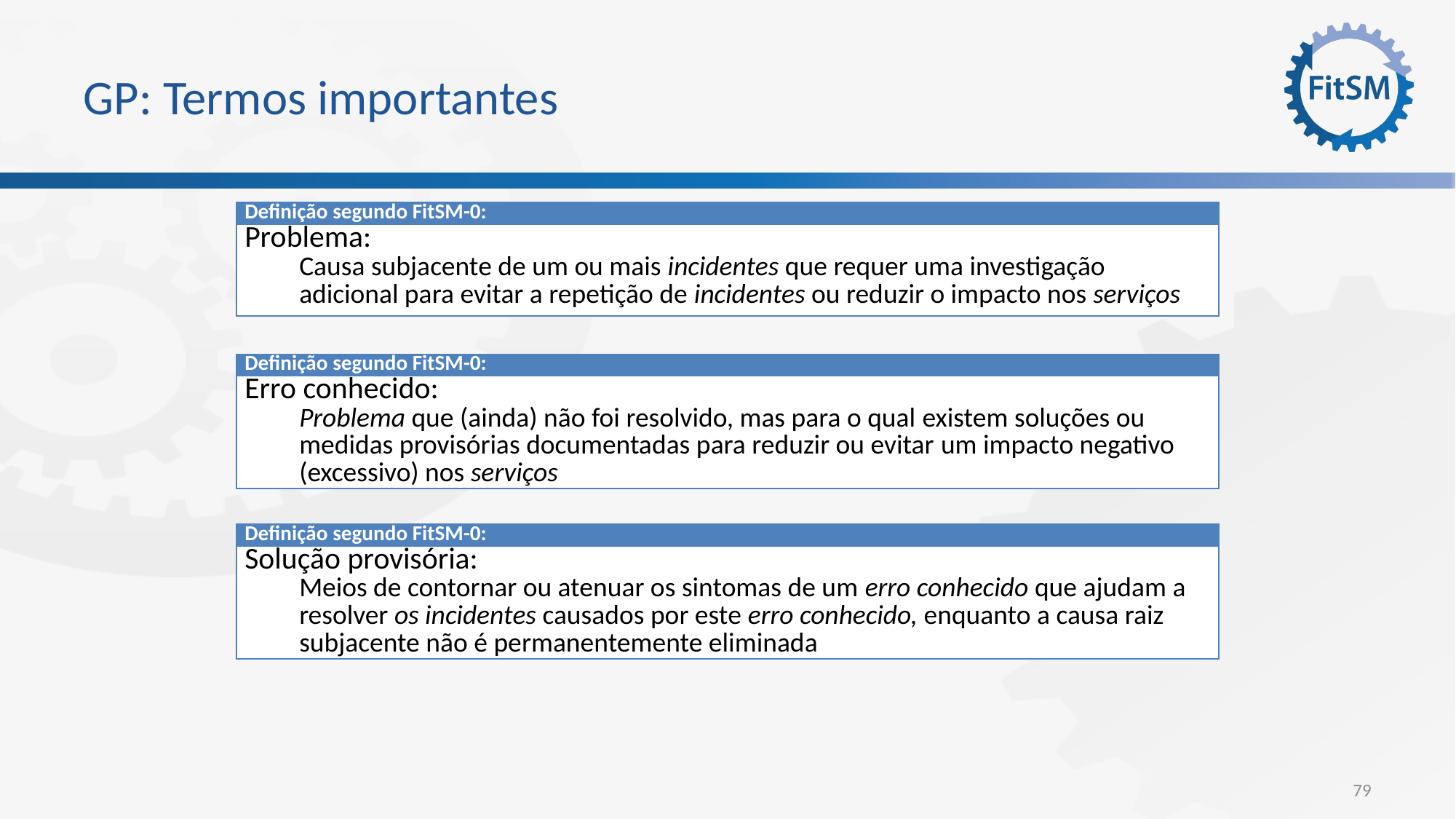

# GP: Termos importantes
| Definição segundo FitSM-0: |
| --- |
| Problema: Causa subjacente de um ou mais incidentes que requer uma investigação adicional para evitar a repetição de incidentes ou reduzir o impacto nos serviços |
| Definição segundo FitSM-0: |
| --- |
| Erro conhecido: Problema que (ainda) não foi resolvido, mas para o qual existem soluções ou medidas provisórias documentadas para reduzir ou evitar um impacto negativo (excessivo) nos serviços |
| Definição segundo FitSM-0: |
| --- |
| Solução provisória: Meios de contornar ou atenuar os sintomas de um erro conhecido que ajudam a resolver os incidentes causados por este erro conhecido, enquanto a causa raiz subjacente não é permanentemente eliminada |
79